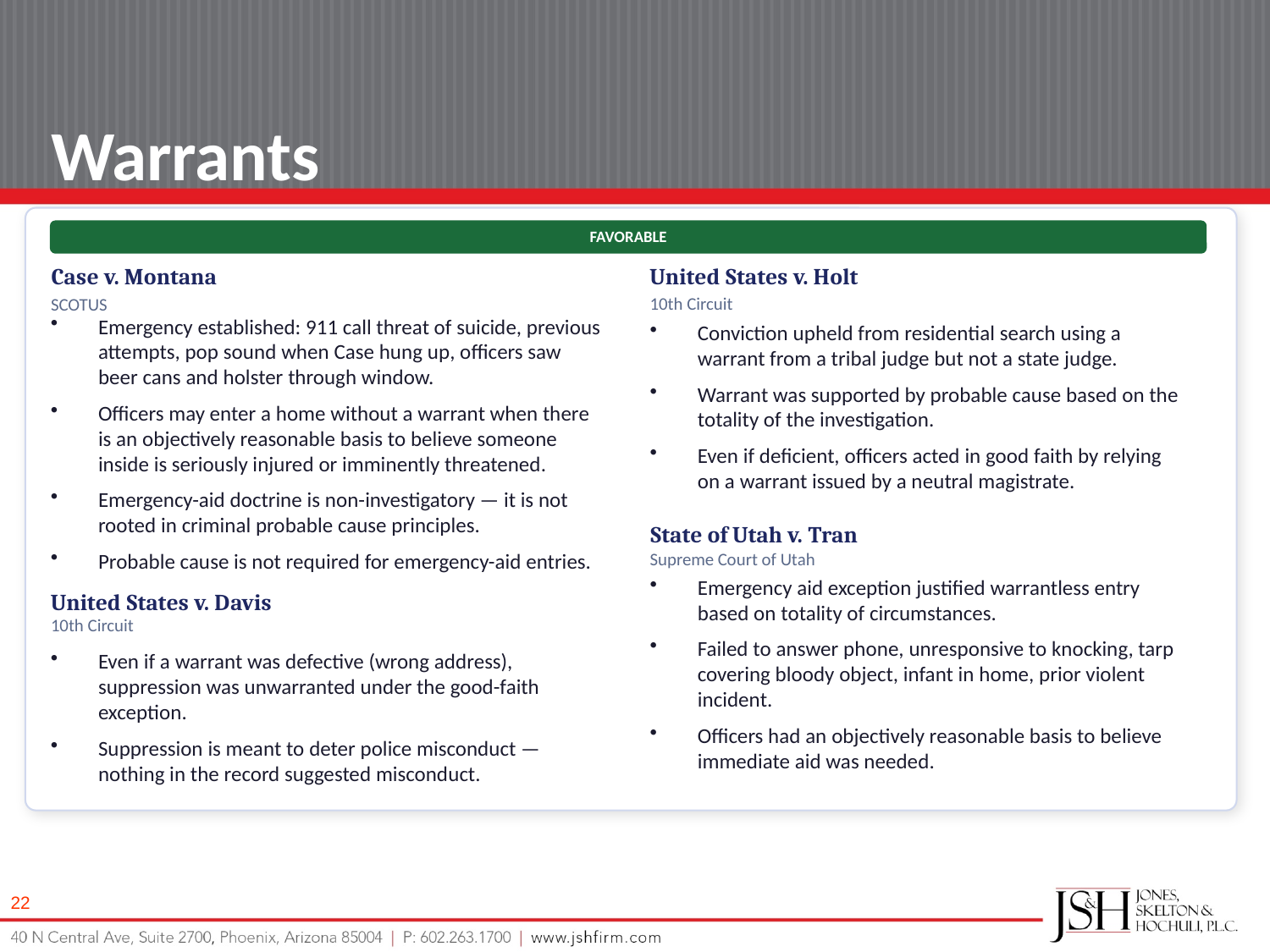

Warrants

FAVORABLE
Case v. Montana
United States v. Holt
10th Circuit
SCOTUS
Emergency established: 911 call threat of suicide, previous attempts, pop sound when Case hung up, officers saw beer cans and holster through window.
Officers may enter a home without a warrant when there is an objectively reasonable basis to believe someone inside is seriously injured or imminently threatened.
Emergency-aid doctrine is non-investigatory — it is not rooted in criminal probable cause principles.
Probable cause is not required for emergency-aid entries.
Conviction upheld from residential search using a warrant from a tribal judge but not a state judge.
Warrant was supported by probable cause based on the totality of the investigation.
Even if deficient, officers acted in good faith by relying on a warrant issued by a neutral magistrate.
State of Utah v. Tran
Supreme Court of Utah
United States v. Davis
Emergency aid exception justified warrantless entry based on totality of circumstances.
Failed to answer phone, unresponsive to knocking, tarp covering bloody object, infant in home, prior violent incident.
Officers had an objectively reasonable basis to believe immediate aid was needed.
10th Circuit
Even if a warrant was defective (wrong address), suppression was unwarranted under the good-faith exception.
Suppression is meant to deter police misconduct — nothing in the record suggested misconduct.